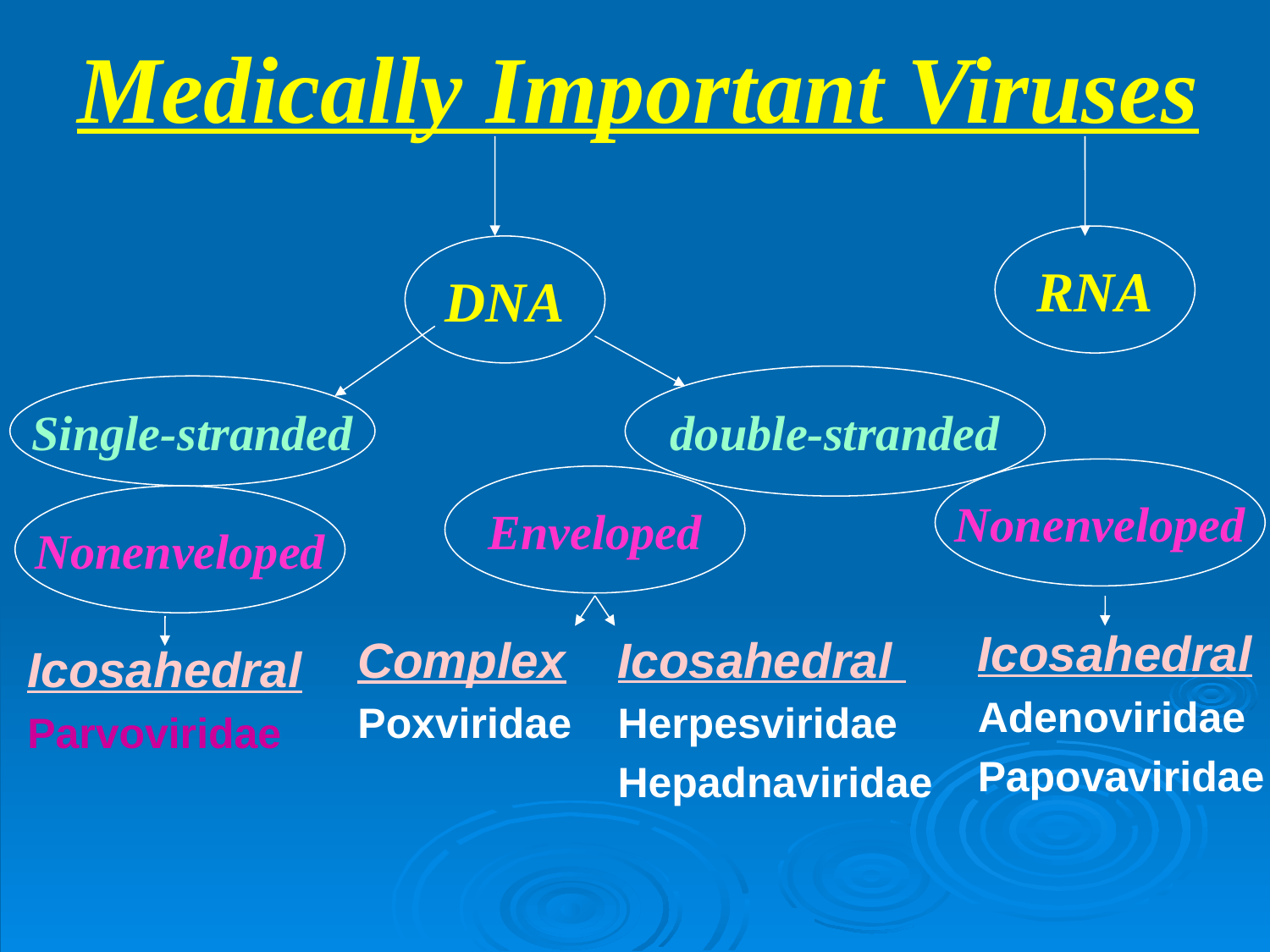

# Medically Important Viruses

RNA
DNA

double-stranded
Single-stranded
Nonenveloped
Enveloped
Nonenveloped

Icosahedral
Adenoviridae
Papovaviridae
Icosahedral
Herpesviridae
Hepadnaviridae

Complex
Poxviridae

Icosahedral
Parvoviridae